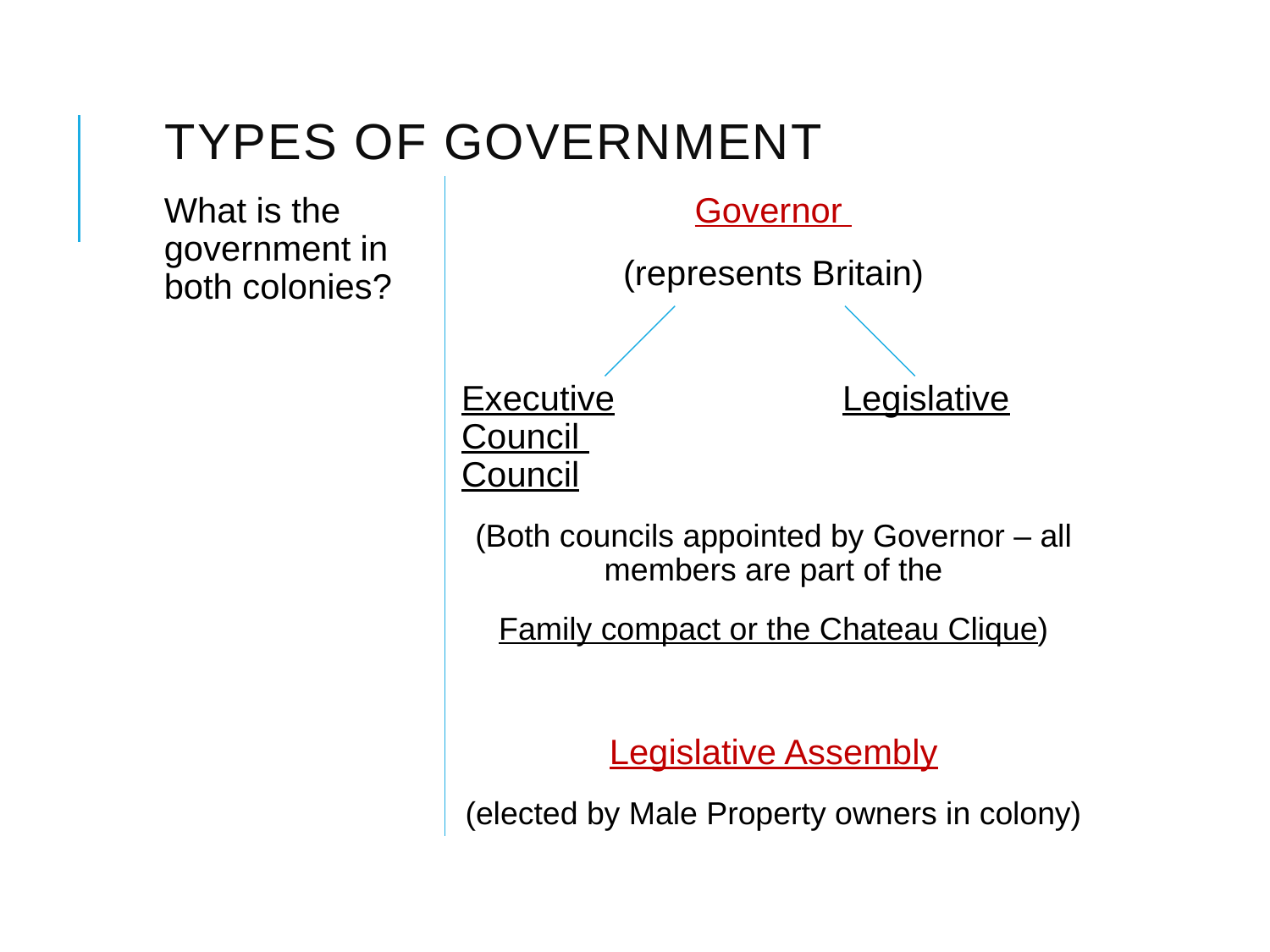

# Types of Government
What is the government in both colonies?
Governor
(represents Britain)

Executive 		Legislative Council 			Council
(Both councils appointed by Governor – all members are part of the
 Family compact or the Chateau Clique)

Legislative Assembly
(elected by Male Property owners in colony)